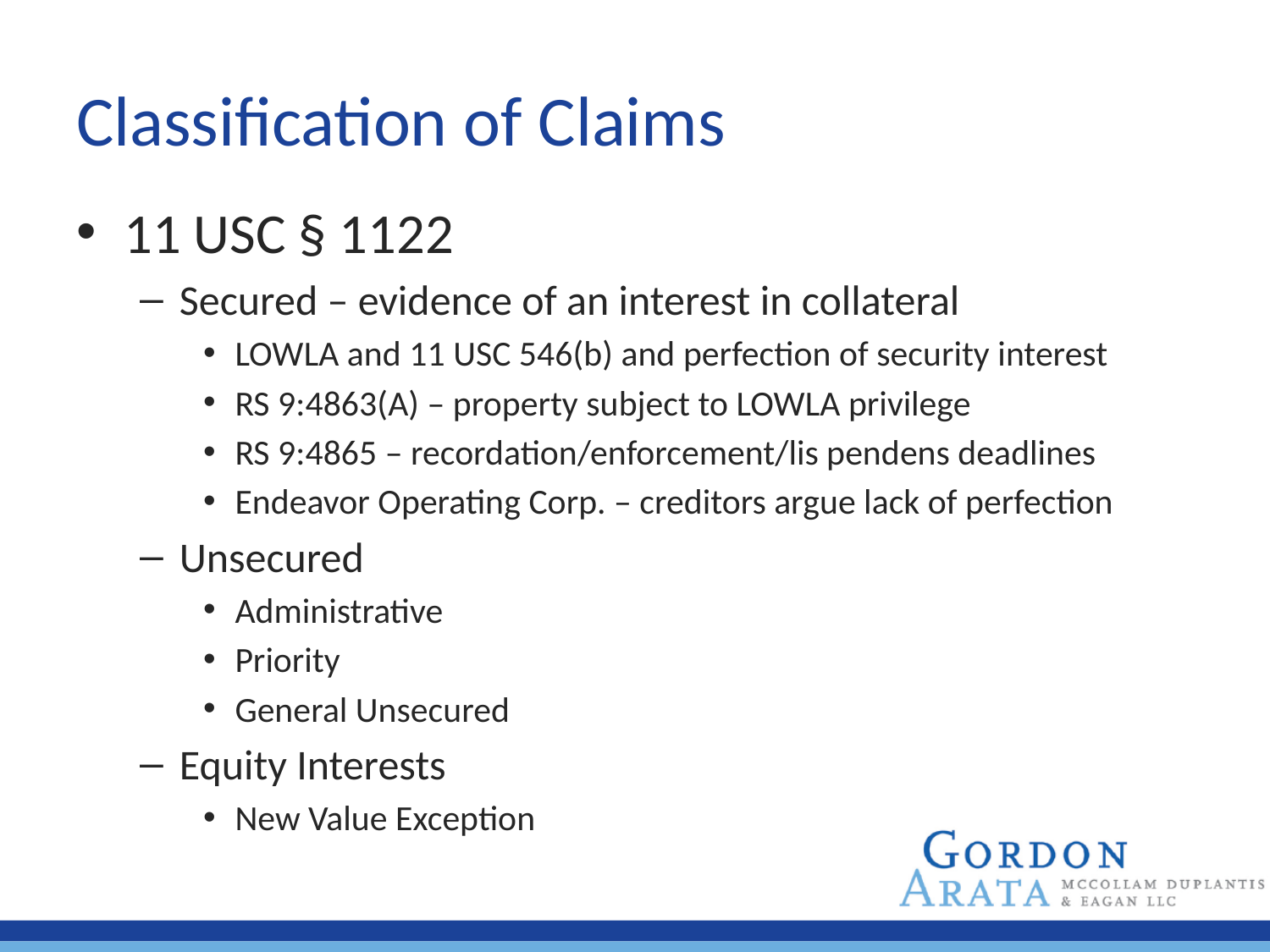

# Classification of Claims
11 USC § 1122
Secured – evidence of an interest in collateral
LOWLA and 11 USC 546(b) and perfection of security interest
RS 9:4863(A) – property subject to LOWLA privilege
RS 9:4865 – recordation/enforcement/lis pendens deadlines
Endeavor Operating Corp. – creditors argue lack of perfection
Unsecured
Administrative
Priority
General Unsecured
Equity Interests
New Value Exception